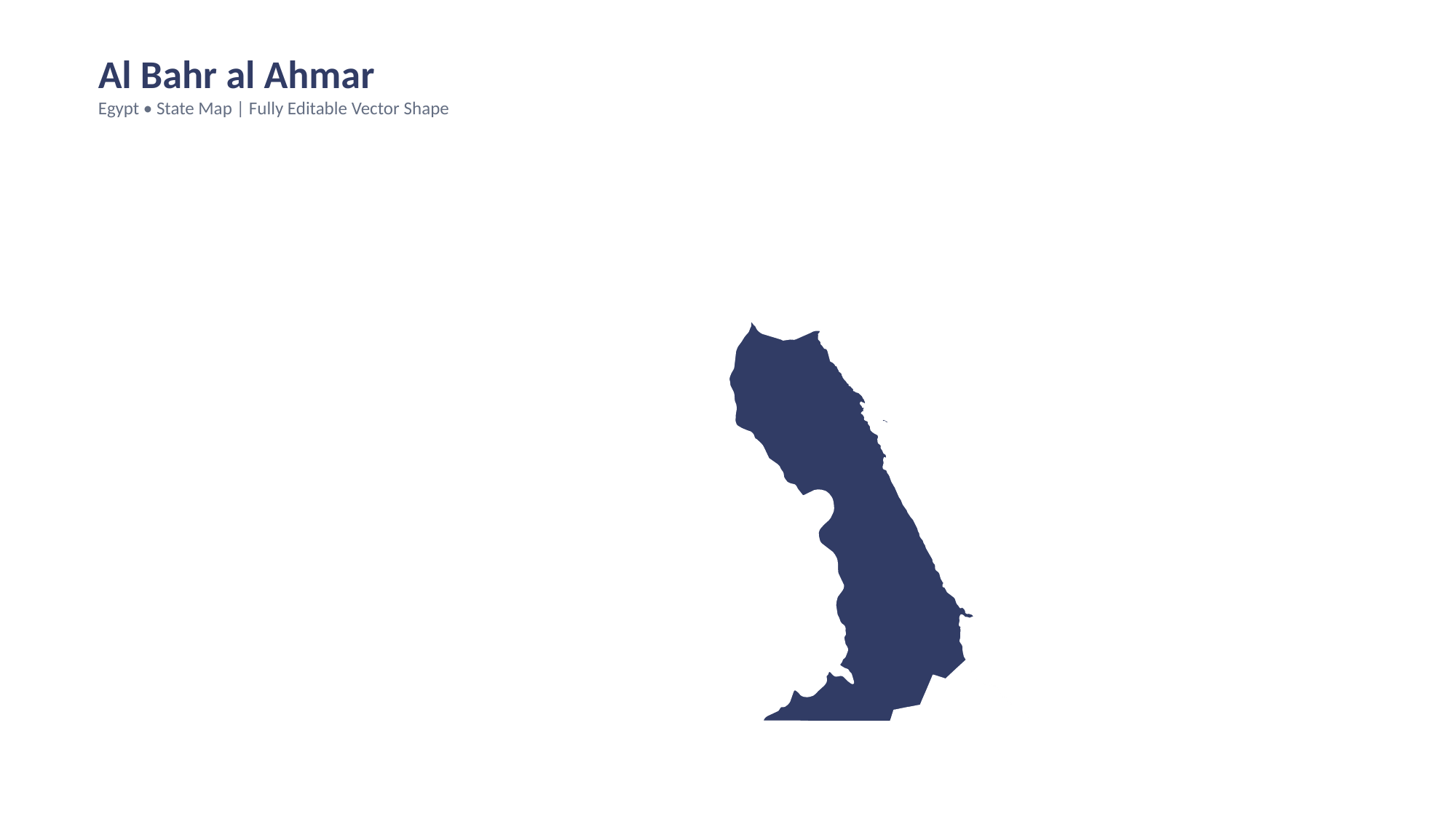

Al Bahr al Ahmar
Egypt • State Map | Fully Editable Vector Shape